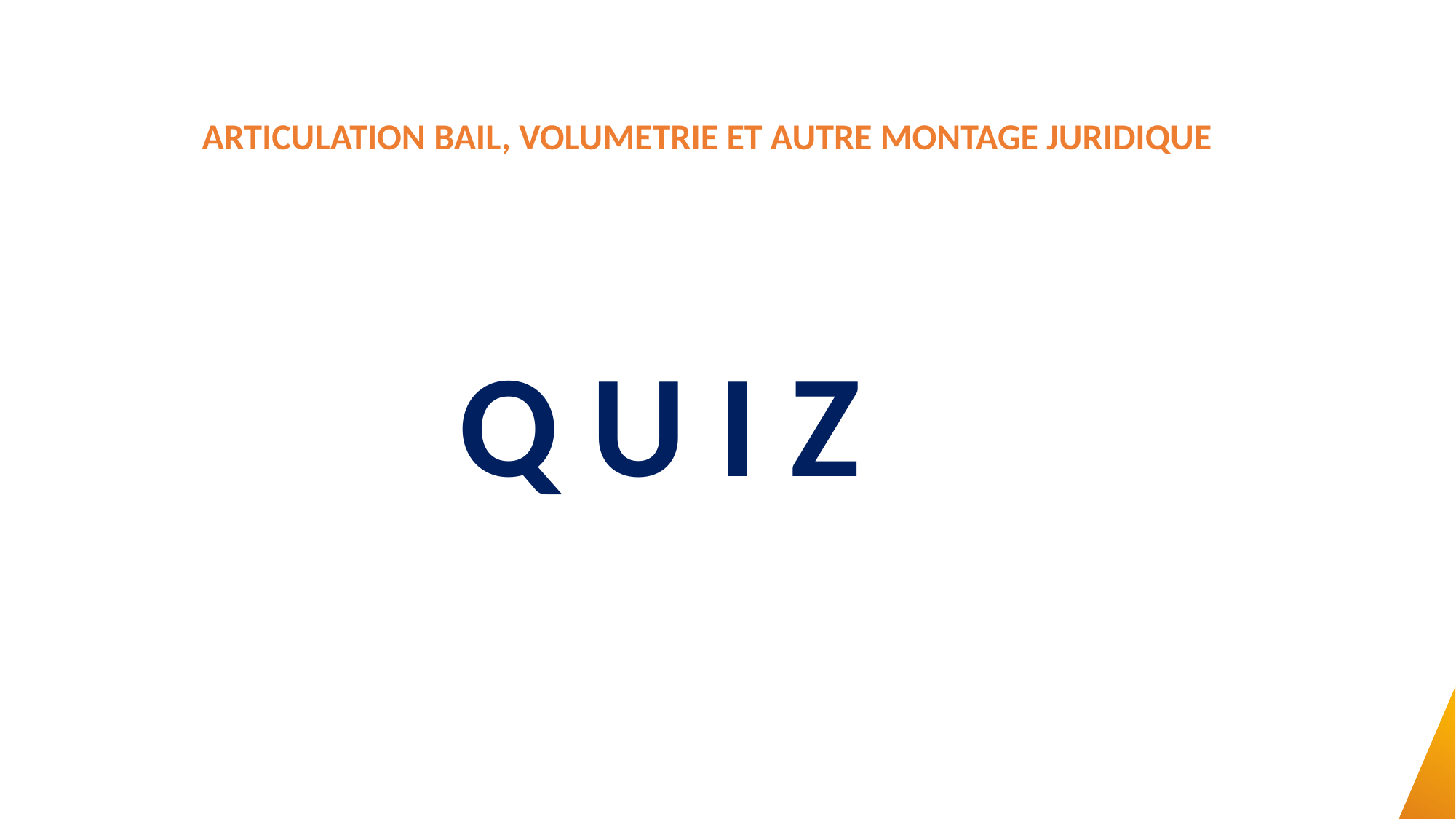

ARTICULATION BAIL, VOLUMETRIE ET AUTRE MONTAGE JURIDIQUE
Q U I Z